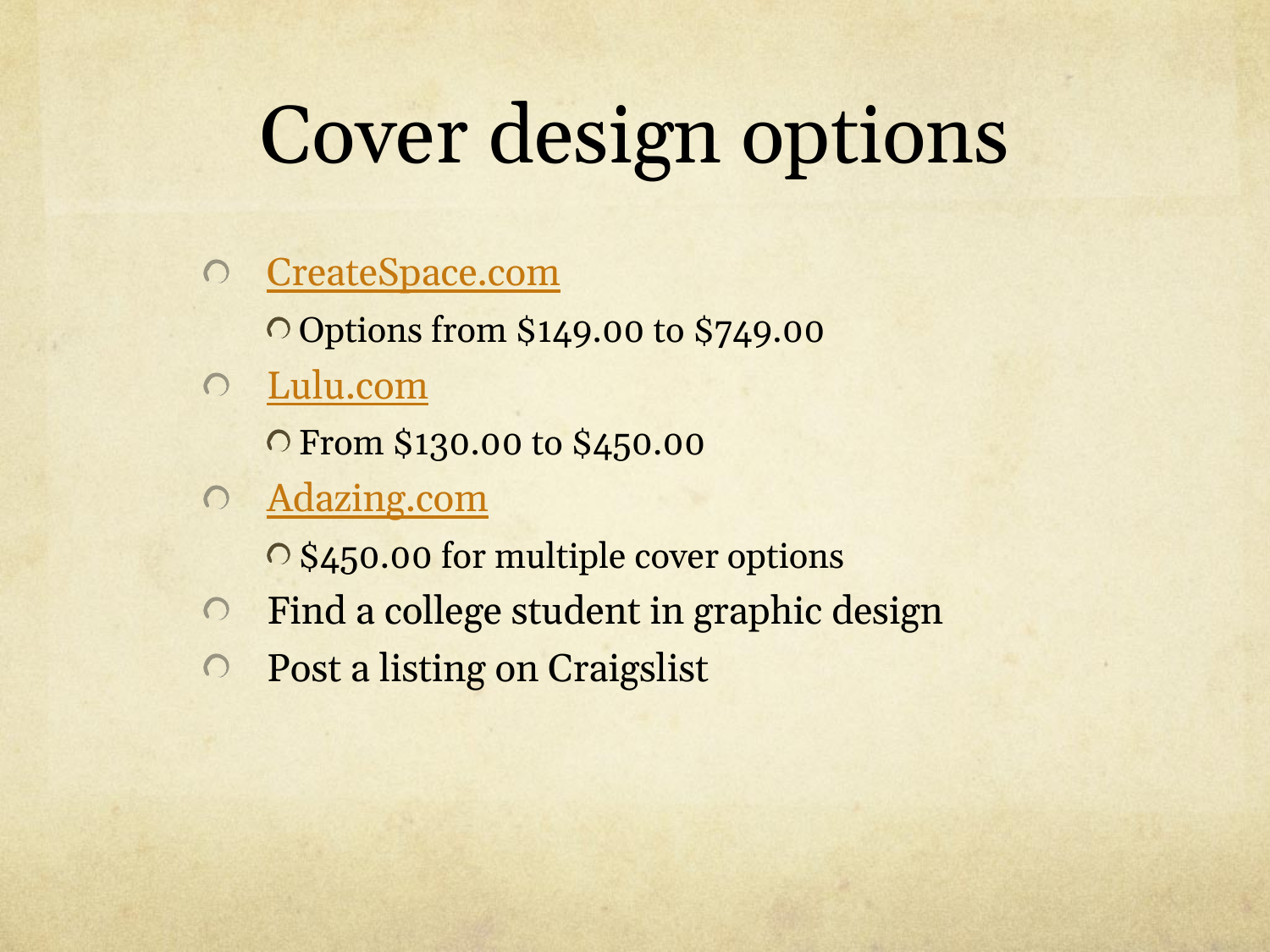

Cover design options
CreateSpace.com
Options from $149.00 to $749.00
Lulu.com
From $130.00 to $450.00
Adazing.com
$450.00 for multiple cover options
Find a college student in graphic design
Post a listing on Craigslist